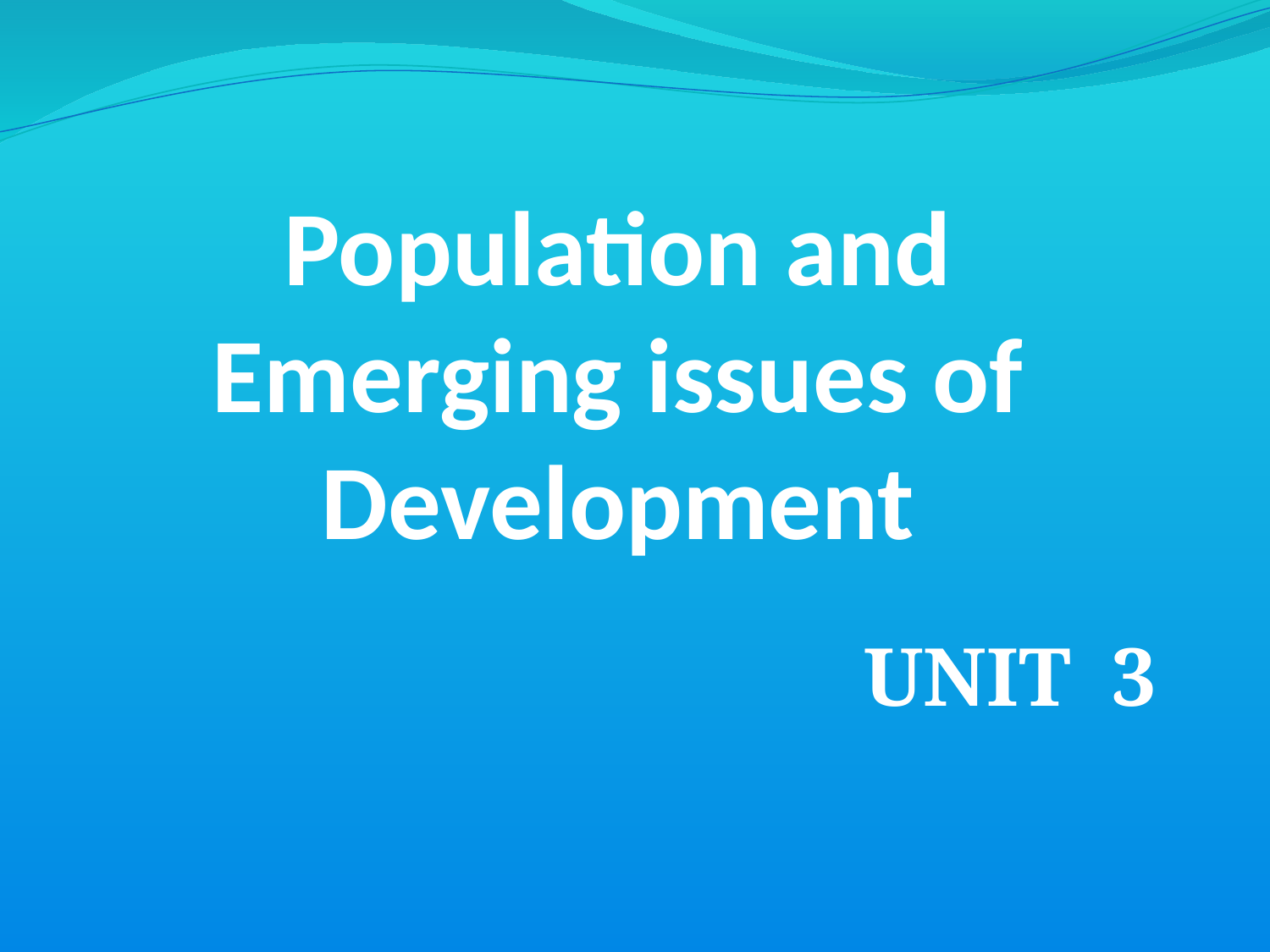

# Population and Emerging issues of Development

UNIT  3